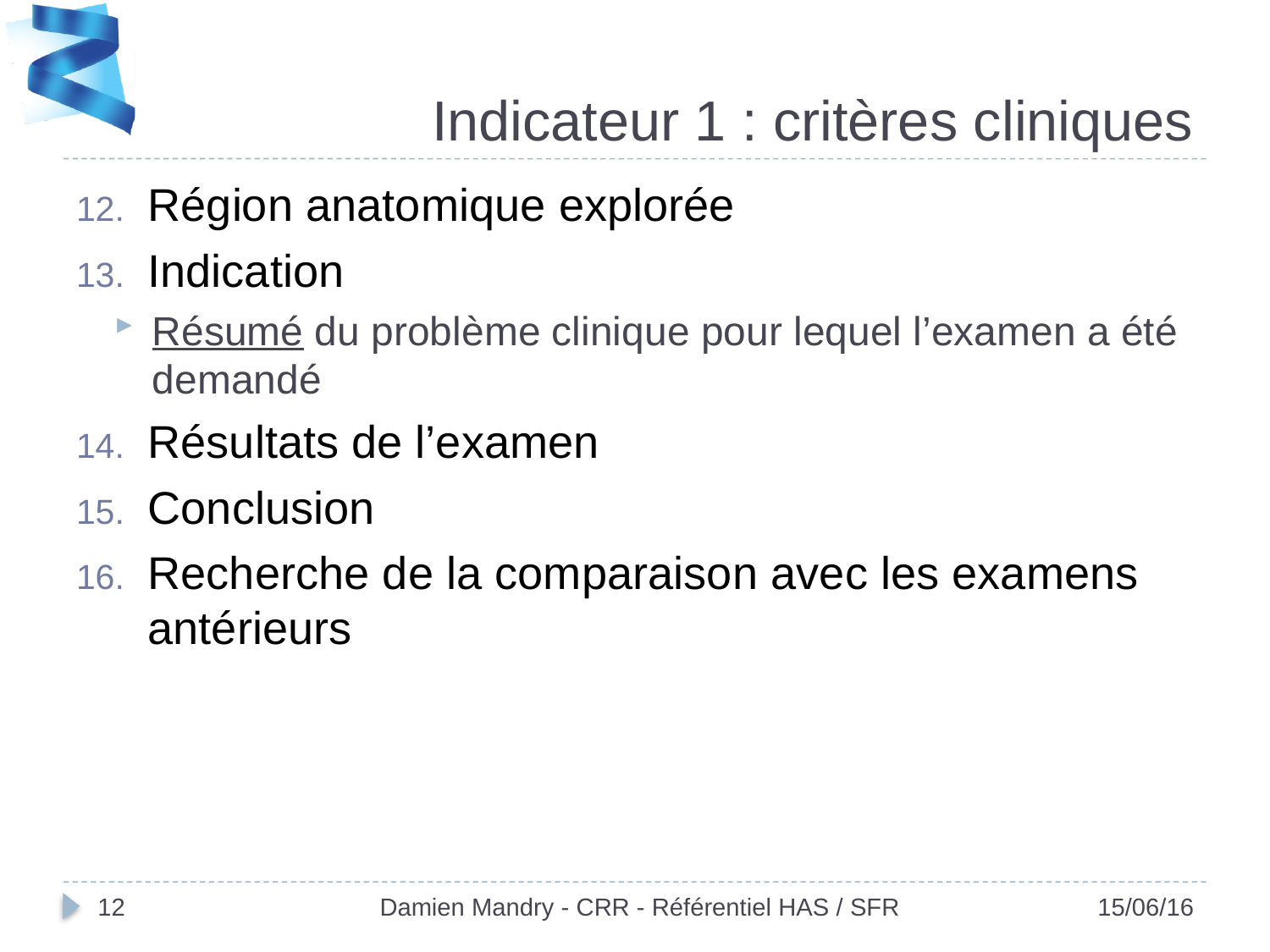

# Indicateur 1 : critères cliniques
Région anatomique explorée
Indication
Résumé du problème clinique pour lequel l’examen a été demandé
Résultats de l’examen
Conclusion
Recherche de la comparaison avec les examens antérieurs
12
Damien Mandry - CRR - Référentiel HAS / SFR
15/06/16